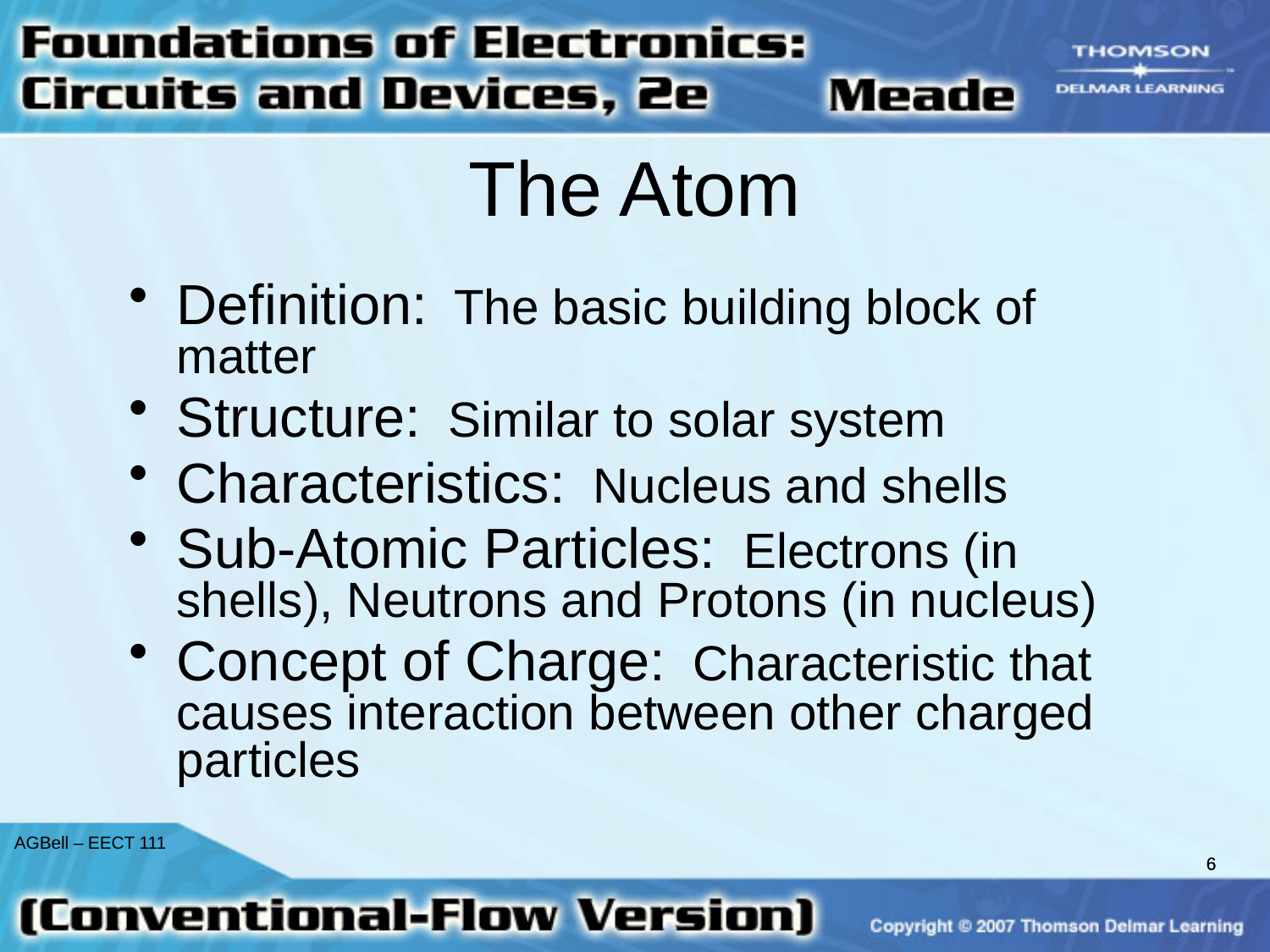

# The Atom
Definition:  The basic building block of matter
Structure:  Similar to solar system
Characteristics:  Nucleus and shells
Sub-Atomic Particles:  Electrons (in shells), Neutrons and Protons (in nucleus)
Concept of Charge:  Characteristic that causes interaction between other charged particles